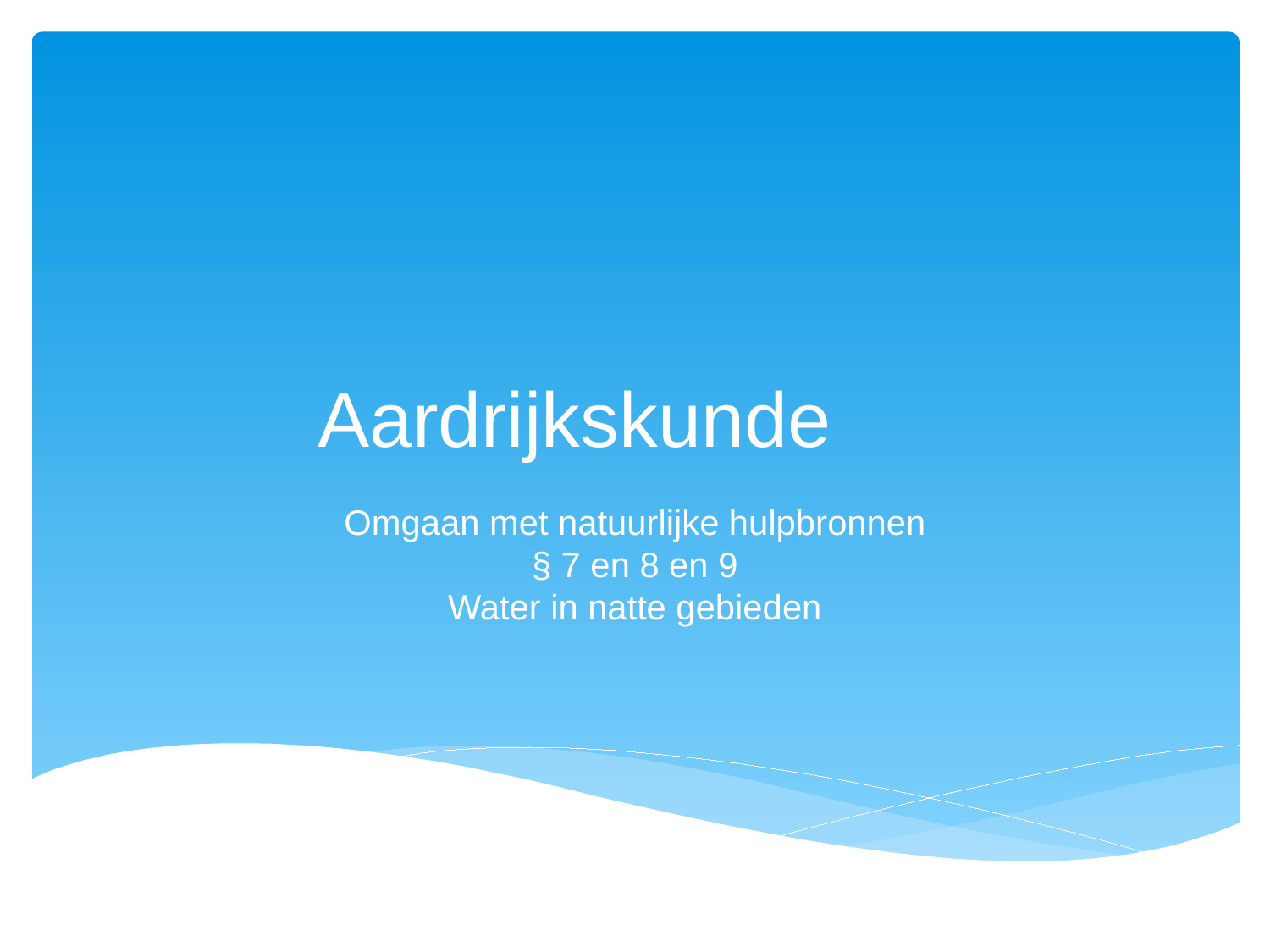

# Aardrijkskunde
Omgaan met natuurlijke hulpbronnen
§ 7 en 8 en 9
Water in natte gebieden